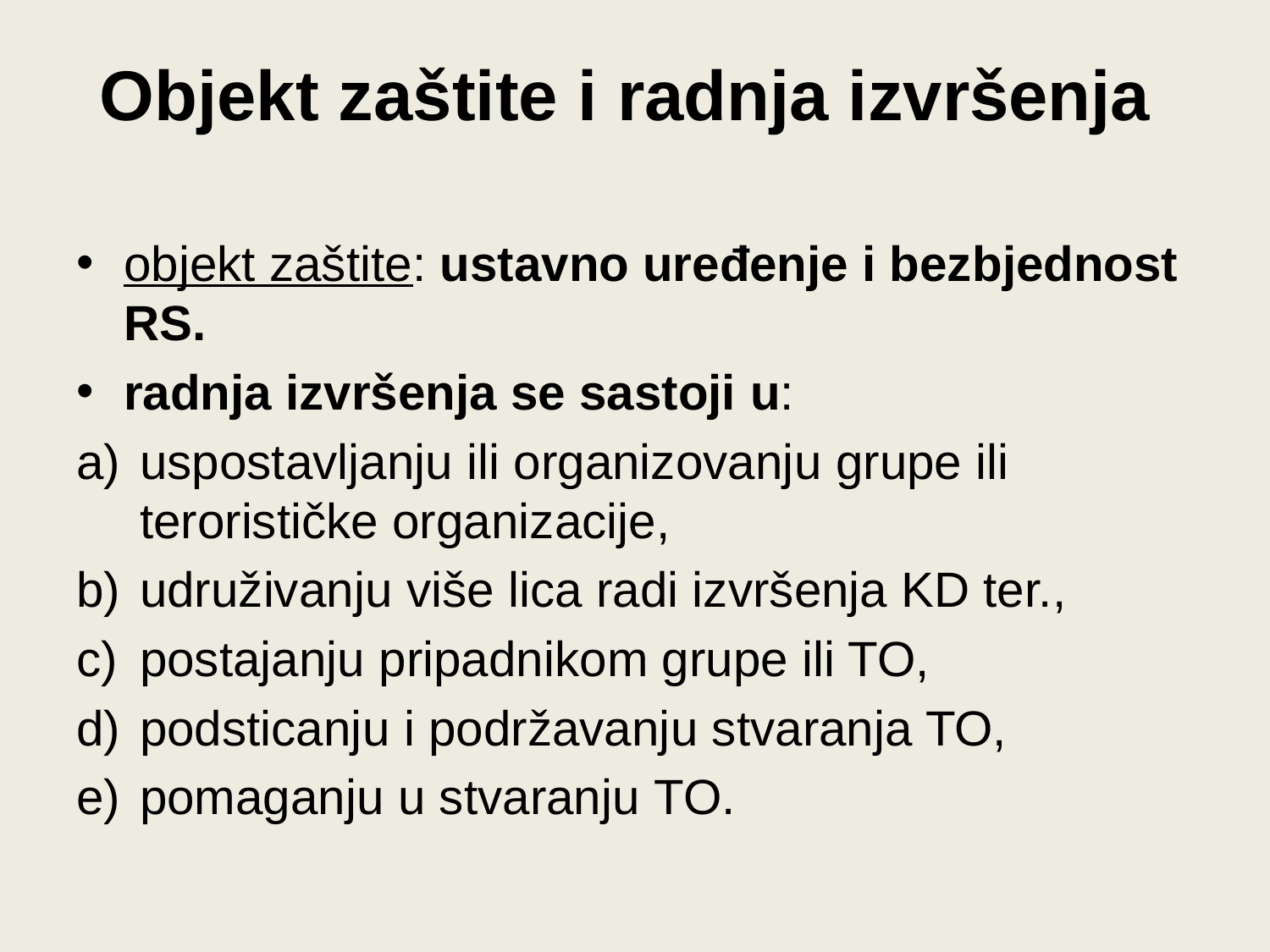

# Objekt zaštite i radnja izvršenja
objekt zaštite: ustavno uređenje i bezbjednost RS.
radnja izvršenja se sastoji u:
uspostavljanju ili organizovanju grupe ili terorističke organizacije,
udruživanju više lica radi izvršenja KD ter.,
postajanju pripadnikom grupe ili TO,
podsticanju i podržavanju stvaranja TO,
pomaganju u stvaranju TO.